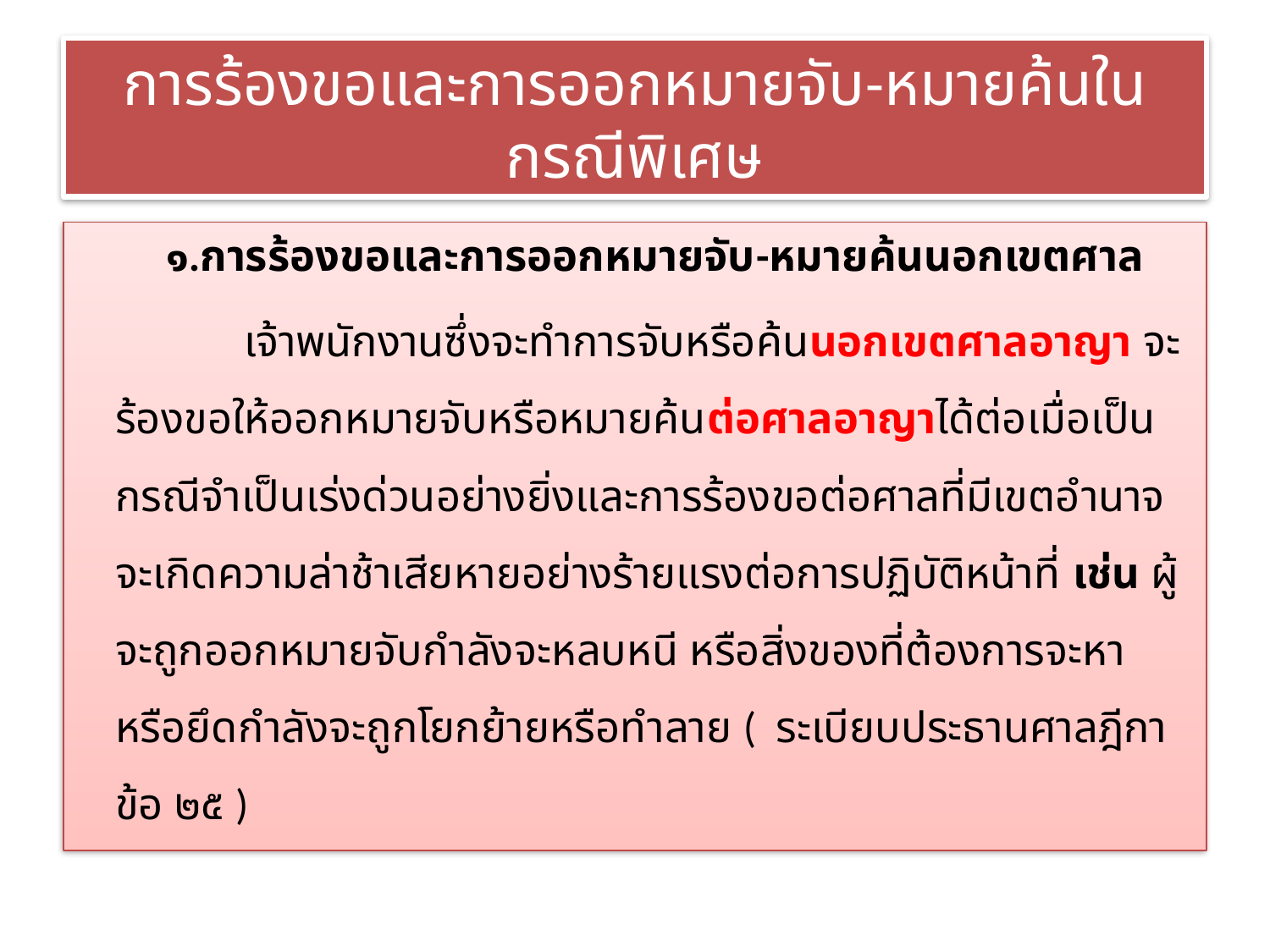

# การร้องขอและการออกหมายจับ-หมายค้นในกรณีพิเศษ
        ๑.การร้องขอและการออกหมายจับ-หมายค้นนอกเขตศาล
               เจ้าพนักงานซึ่งจะทำการจับหรือค้นนอกเขตศาลอาญา จะร้องขอให้ออกหมายจับหรือหมายค้นต่อศาลอาญาได้ต่อเมื่อเป็นกรณีจำเป็นเร่งด่วนอย่างยิ่งและการร้องขอต่อศาลที่มีเขตอำนาจจะเกิดความล่าช้าเสียหายอย่างร้ายแรงต่อการปฏิบัติหน้าที่ เช่น ผู้จะถูกออกหมายจับกำลังจะหลบหนี หรือสิ่งของที่ต้องการจะหาหรือยึดกำลังจะถูกโยกย้ายหรือทำลาย (  ระเบียบประธานศาลฎีกาข้อ ๒๕ )